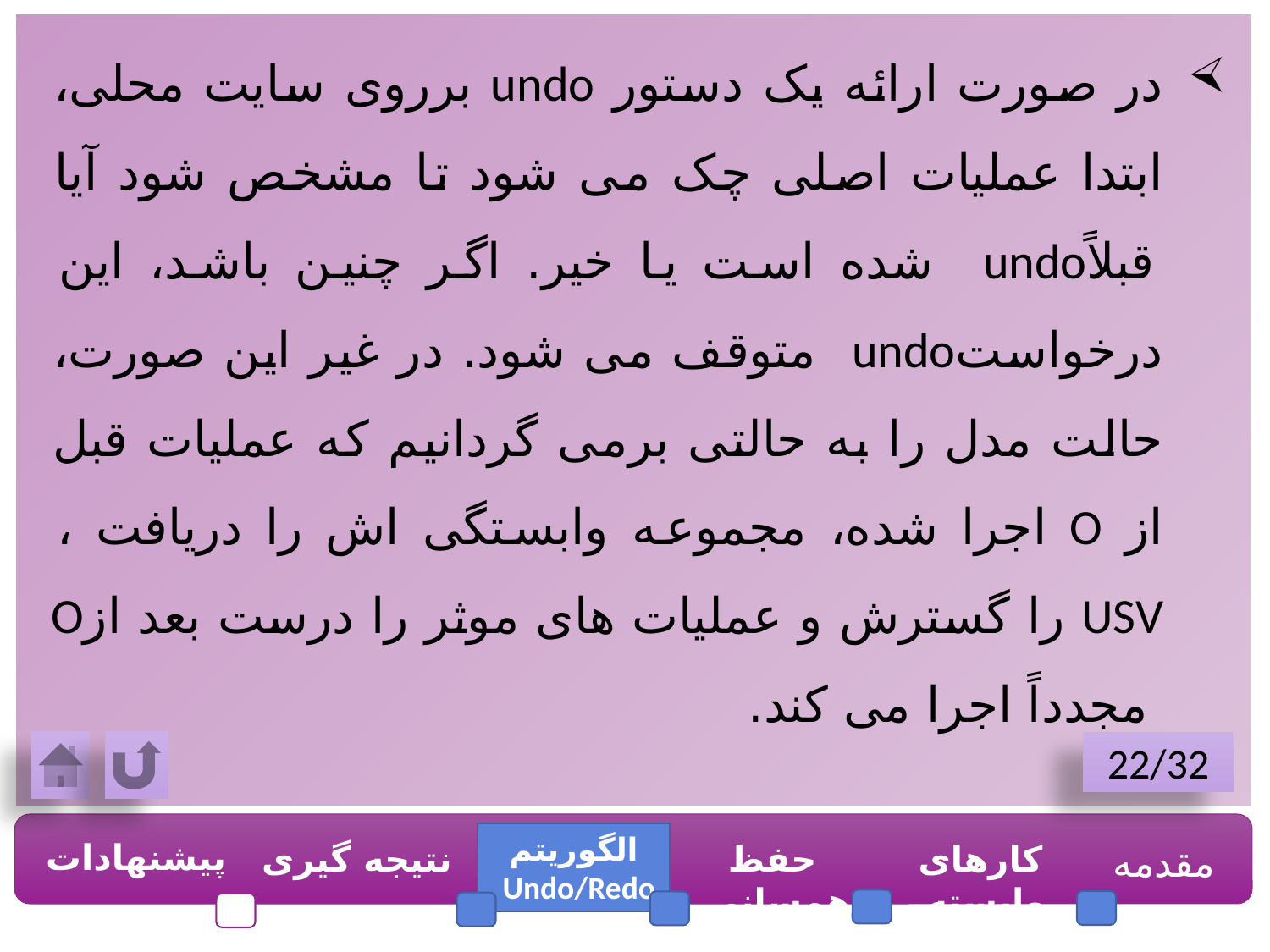

در صورت ارائه یک دستور undo برروی سایت محلی، ابتدا عملیات اصلی چک می شود تا مشخص شود آیا قبلاًundo  شده است یا خیر. اگر چنین باشد، این درخواستundo  متوقف می شود. در غیر این صورت، حالت مدل را به حالتی برمی گردانیم که عملیات قبل از O اجرا شده، مجموعه وابستگی اش را دریافت ، USV را گسترش و عملیات های موثر را درست بعد ازO  مجدداً اجرا می کند.

22/32

الگوریتم Undo/Redo
پیشنهادات
نتیجه گیری
حفظ همسانی
کارهای وابسته
مقدمه